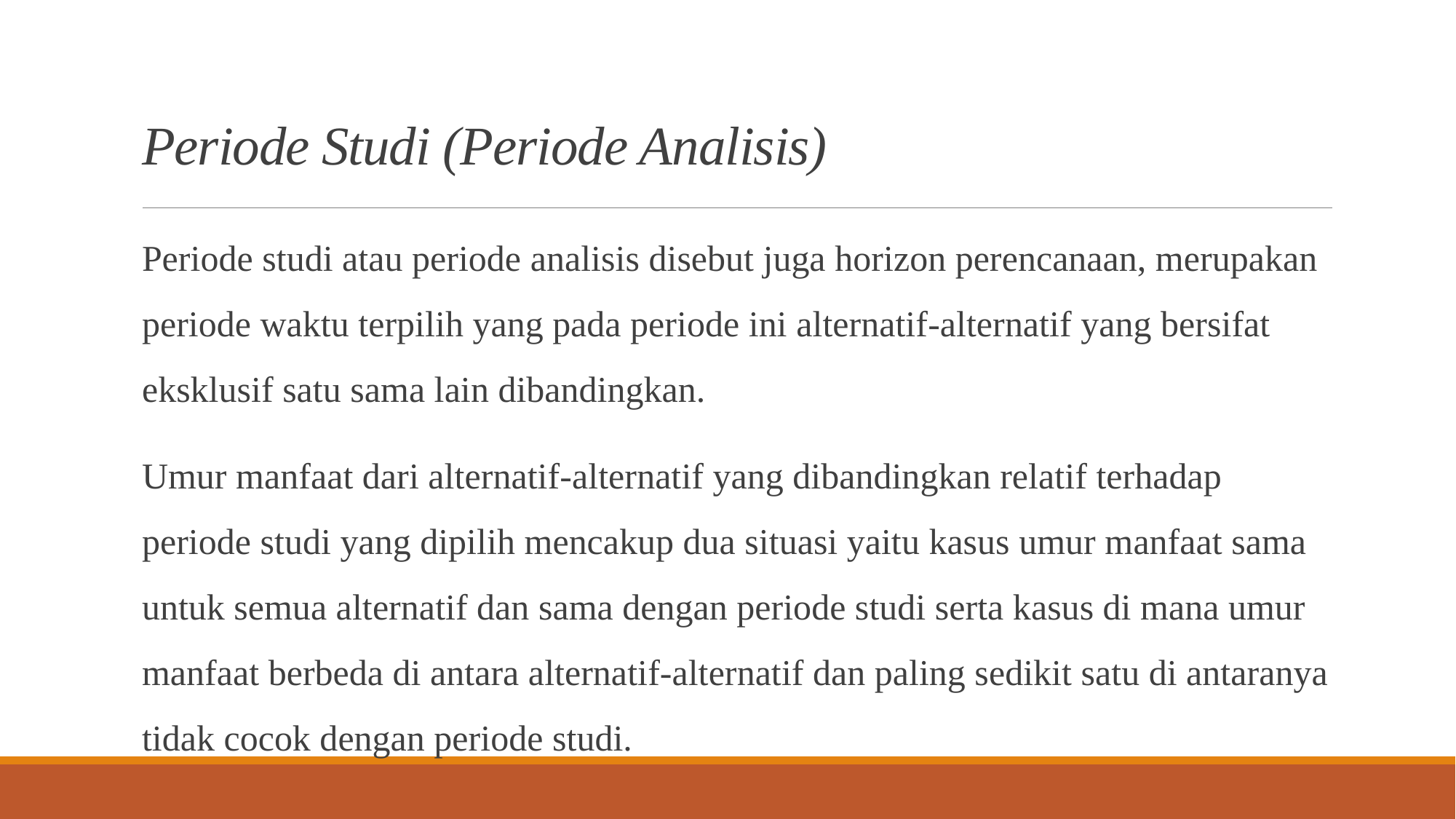

# Periode Studi (Periode Analisis)
Periode studi atau periode analisis disebut juga horizon perencanaan, merupakan periode waktu terpilih yang pada periode ini alternatif-alternatif yang bersifat eksklusif satu sama lain dibandingkan.
Umur manfaat dari alternatif-alternatif yang dibandingkan relatif terhadap periode studi yang dipilih mencakup dua situasi yaitu kasus umur manfaat sama untuk semua alternatif dan sama dengan periode studi serta kasus di mana umur manfaat berbeda di antara alternatif-alternatif dan paling sedikit satu di antaranya tidak cocok dengan periode studi.